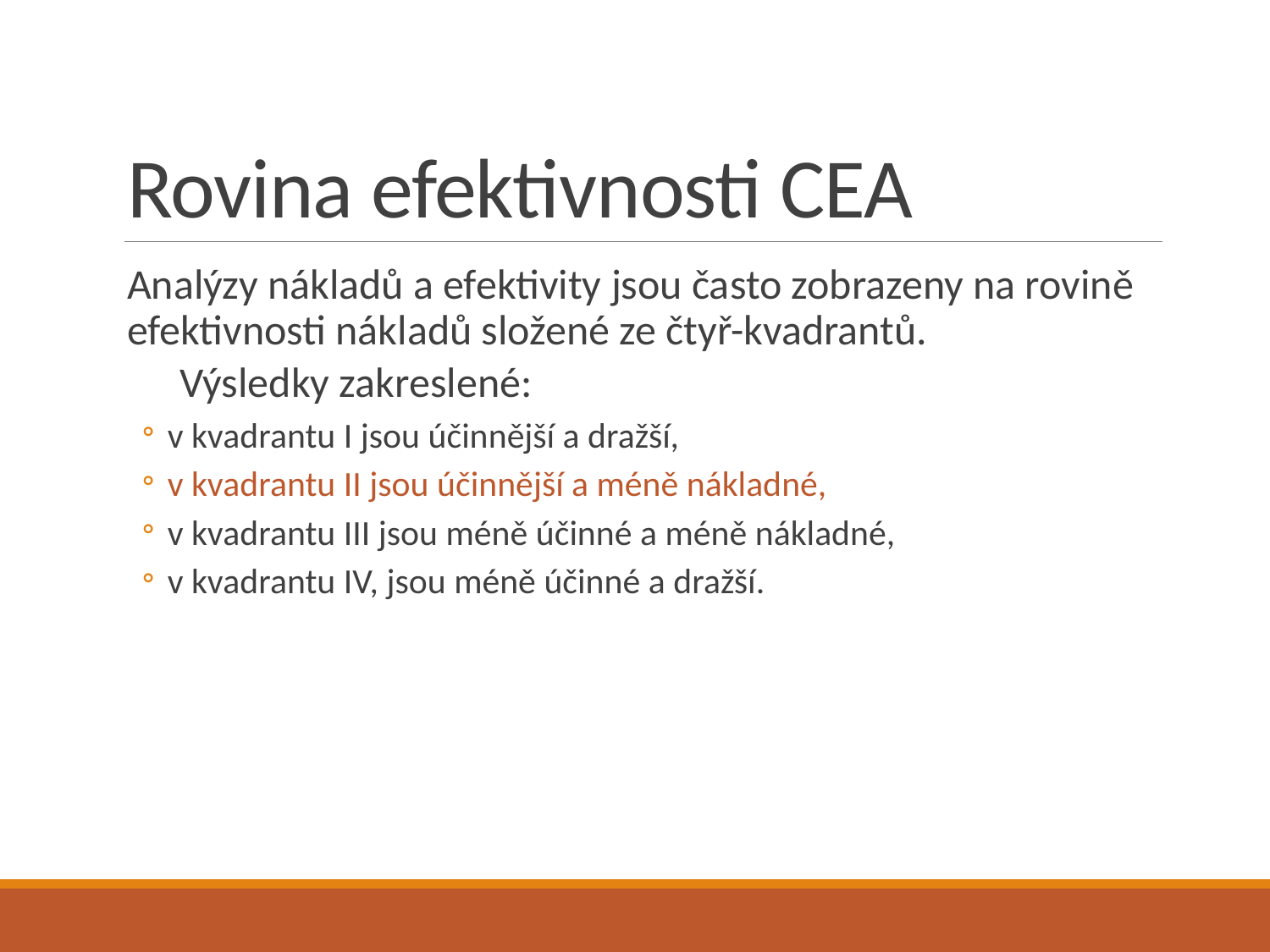

# Rovina efektivnosti CEA
Analýzy nákladů a efektivity jsou často zobrazeny na rovině efektivnosti nákladů složené ze čtyř-kvadrantů.
Výsledky zakreslené:
v kvadrantu I jsou účinnější a dražší,
v kvadrantu II jsou účinnější a méně nákladné,
v kvadrantu III jsou méně účinné a méně nákladné,
v kvadrantu IV, jsou méně účinné a dražší.